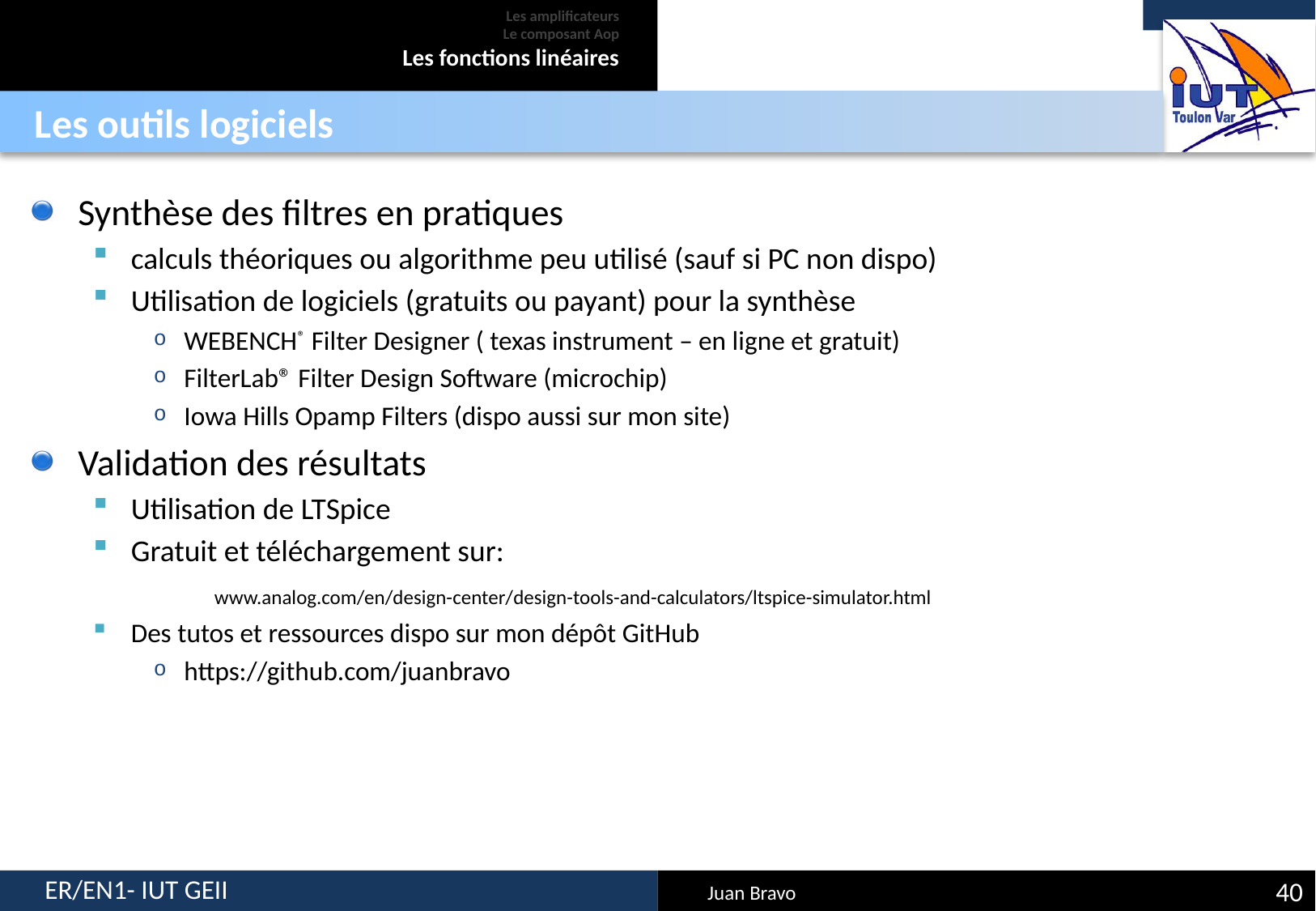

# Les amplificateurs Le composant Aop Les fonctions linéaires

Les outils logiciels
Synthèse des filtres en pratiques
calculs théoriques ou algorithme peu utilisé (sauf si PC non dispo)
Utilisation de logiciels (gratuits ou payant) pour la synthèse
WEBENCH® Filter Designer ( texas instrument – en ligne et gratuit)
FilterLab® Filter Design Software (microchip)
Iowa Hills Opamp Filters (dispo aussi sur mon site)
Validation des résultats
Utilisation de LTSpice
Gratuit et téléchargement sur:
	www.analog.com/en/design-center/design-tools-and-calculators/ltspice-simulator.html
Des tutos et ressources dispo sur mon dépôt GitHub
https://github.com/juanbravo

40